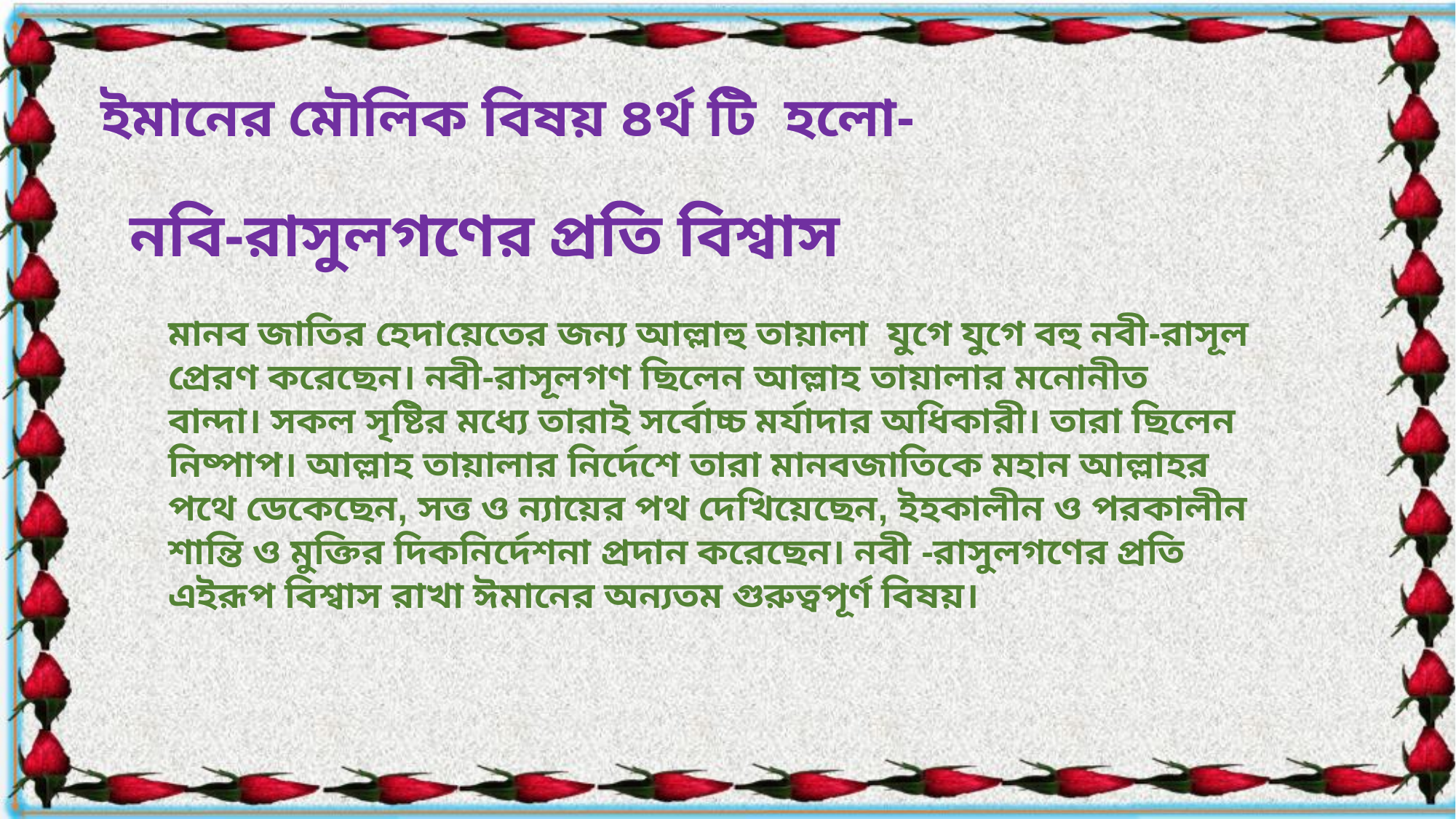

ইমানের মৌলিক বিষয় ৪র্থ টি  হলো-
নবি-রাসুলগণের প্রতি বিশ্বাস
মানব জাতির হেদায়েতের জন্য আল্লাহু তায়ালা  যুগে যুগে বহু নবী-রাসূল প্রেরণ করেছেন। নবী-রাসূলগণ ছিলেন আল্লাহ তায়ালার মনোনীত বান্দা। সকল সৃষ্টির মধ্যে তারাই সর্বোচ্চ মর্যাদার অধিকারী। তারা ছিলেন নিষ্পাপ। আল্লাহ তায়ালার নির্দেশে তারা মানবজাতিকে মহান আল্লাহর পথে ডেকেছেন, সত্ত ও ন্যায়ের পথ দেখিয়েছেন, ইহকালীন ও পরকালীন শান্তি ও মুক্তির দিকনির্দেশনা প্রদান করেছেন। নবী -রাসুলগণের প্রতি এইরূপ বিশ্বাস রাখা ঈমানের অন্যতম গুরুত্বপূর্ণ বিষয়।